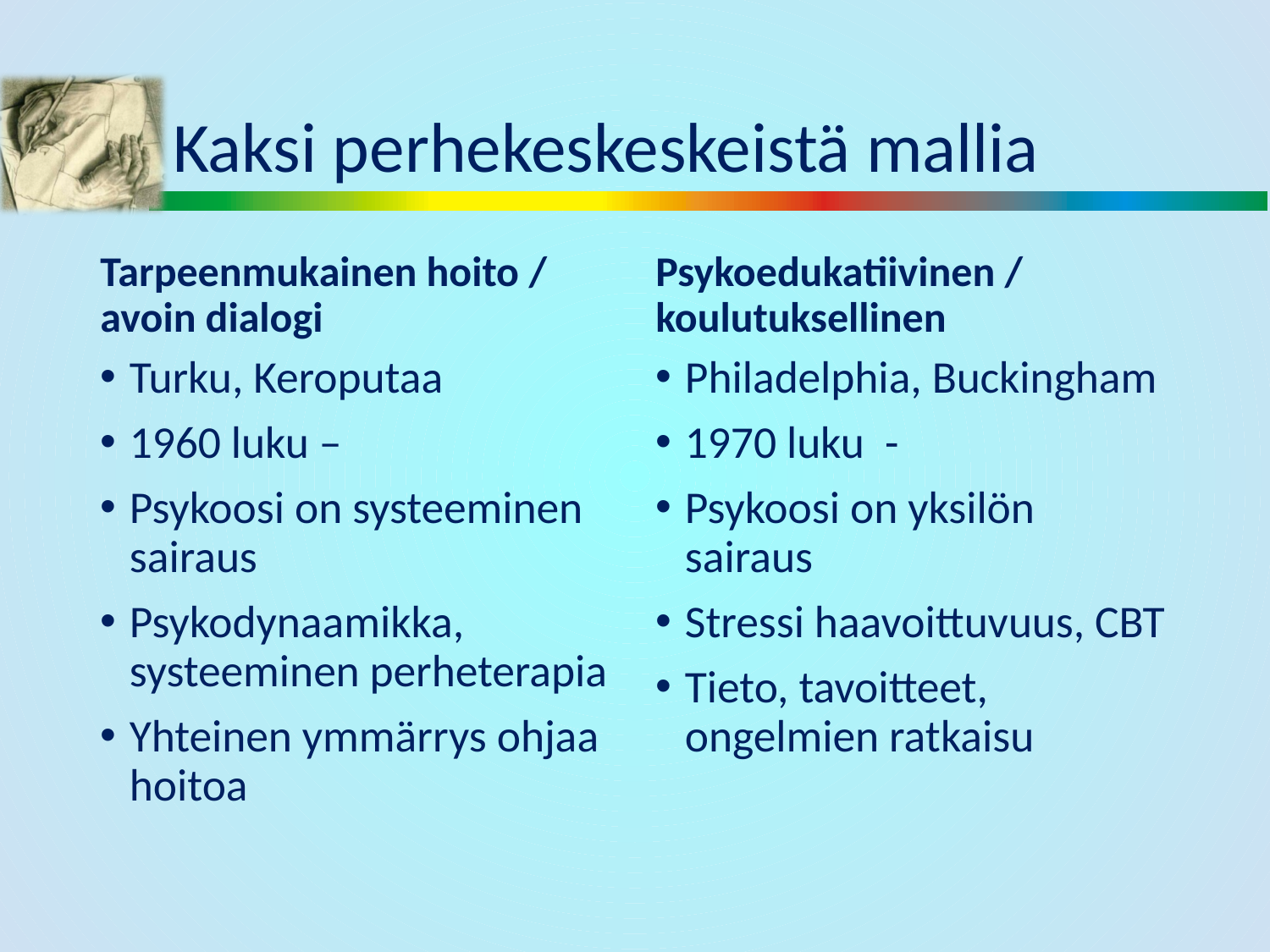

# Kaksi perhekeskeskeistä mallia
Tarpeenmukainen hoito / avoin dialogi
Psykoedukatiivinen / koulutuksellinen
Turku, Keroputaa
1960 luku –
Psykoosi on systeeminen sairaus
Psykodynaamikka, systeeminen perheterapia
Yhteinen ymmärrys ohjaa hoitoa
Philadelphia, Buckingham
1970 luku  -
Psykoosi on yksilön sairaus
Stressi haavoittuvuus, CBT
Tieto, tavoitteet, ongelmien ratkaisu